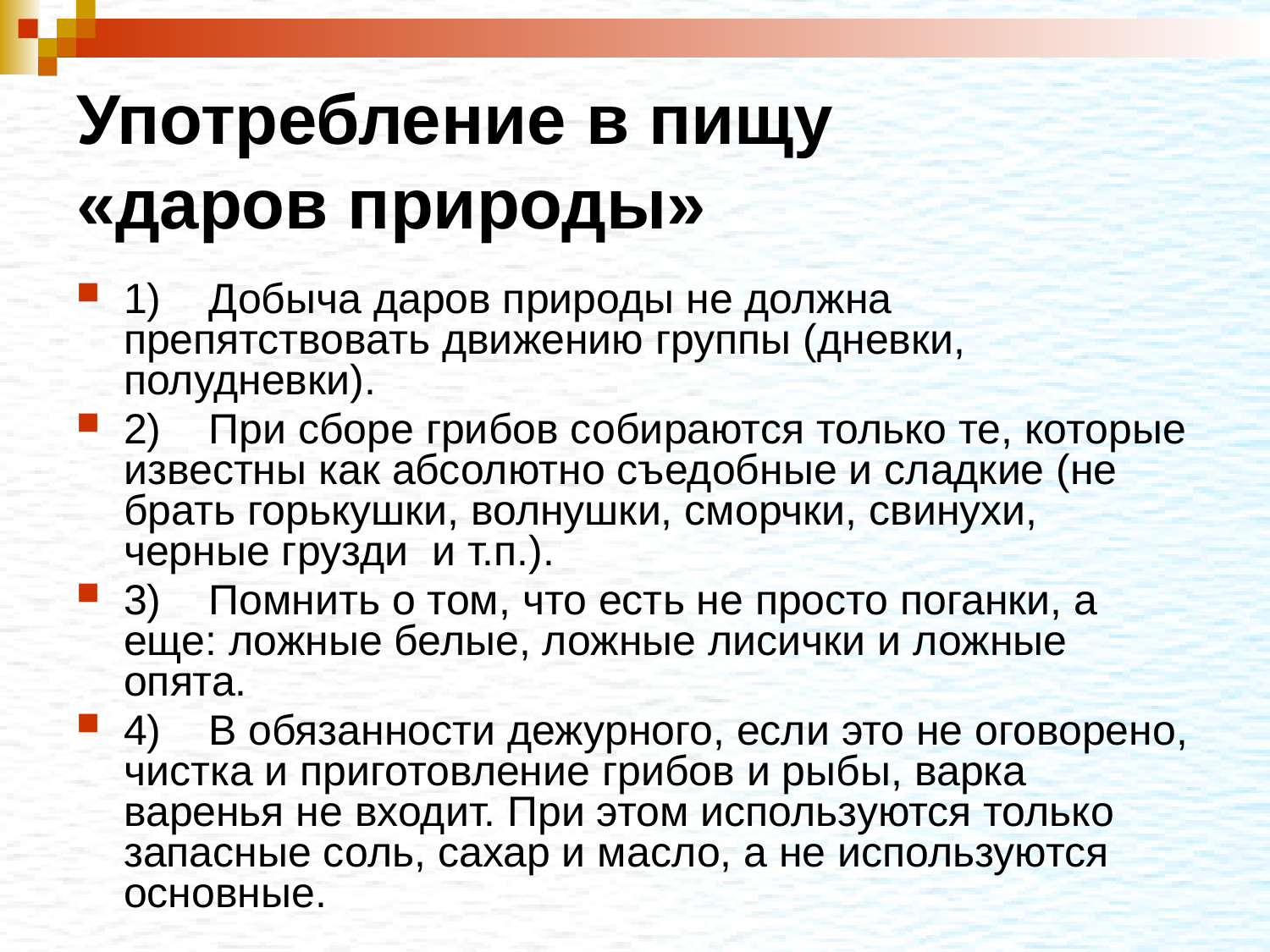

# Употребление в пищу       «даров природы»
1)    Добыча даров природы не должна препятствовать движению группы (дневки, полудневки).
2)    При сборе грибов собираются только те, которые известны как абсолютно съедобные и сладкие (не брать горькушки, волнушки, сморчки, свинухи, черные грузди  и т.п.).
3)    Помнить о том, что есть не просто поганки, а еще: ложные белые, ложные лисички и ложные опята.
4)    В обязанности дежурного, если это не оговорено, чистка и приготовление грибов и рыбы, варка варенья не входит. При этом используются только запасные соль, сахар и масло, а не используются основные.